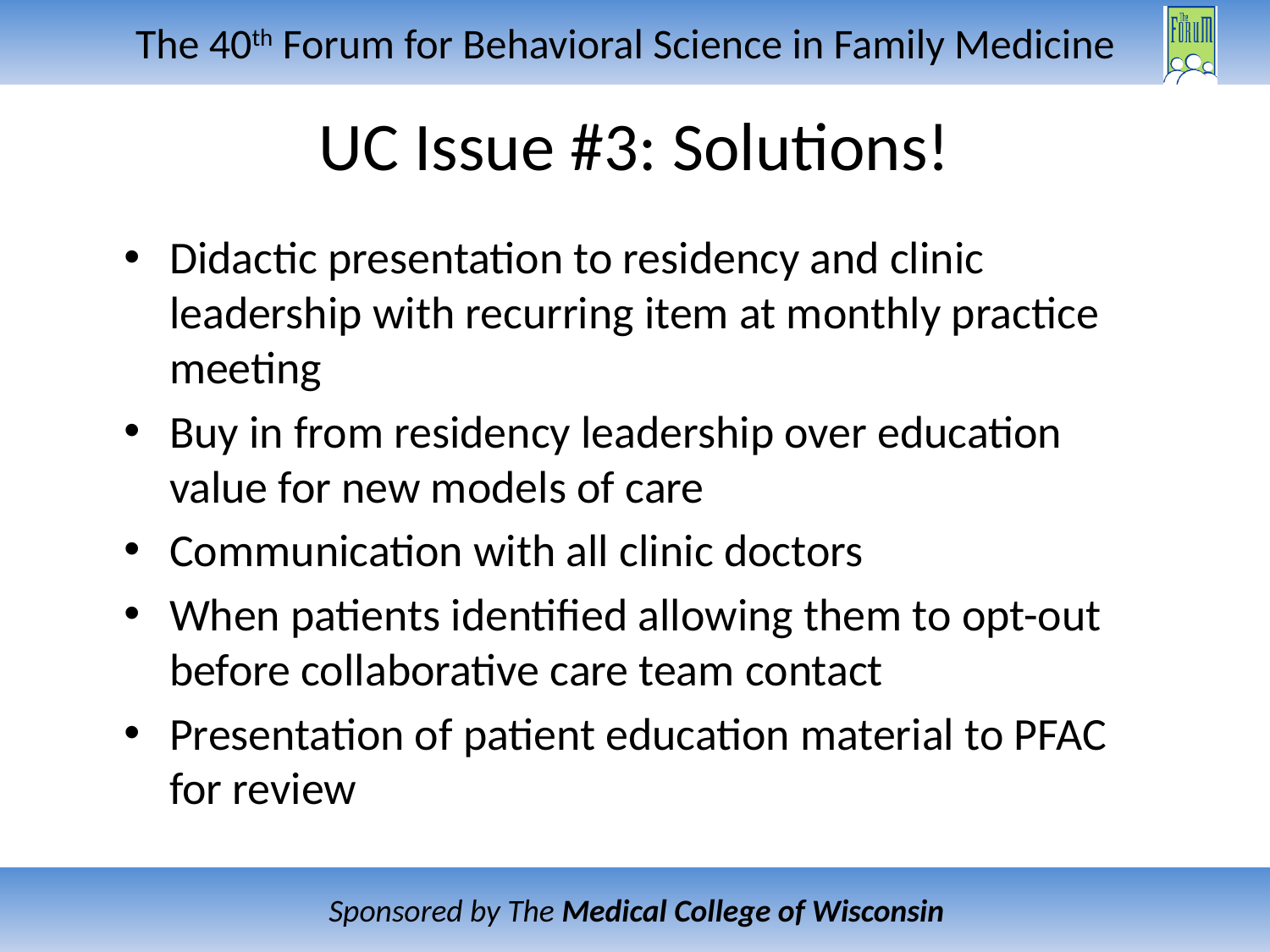

# UC Issue #3: Solutions!
Didactic presentation to residency and clinic leadership with recurring item at monthly practice meeting
Buy in from residency leadership over education value for new models of care
Communication with all clinic doctors
When patients identified allowing them to opt-out before collaborative care team contact
Presentation of patient education material to PFAC for review